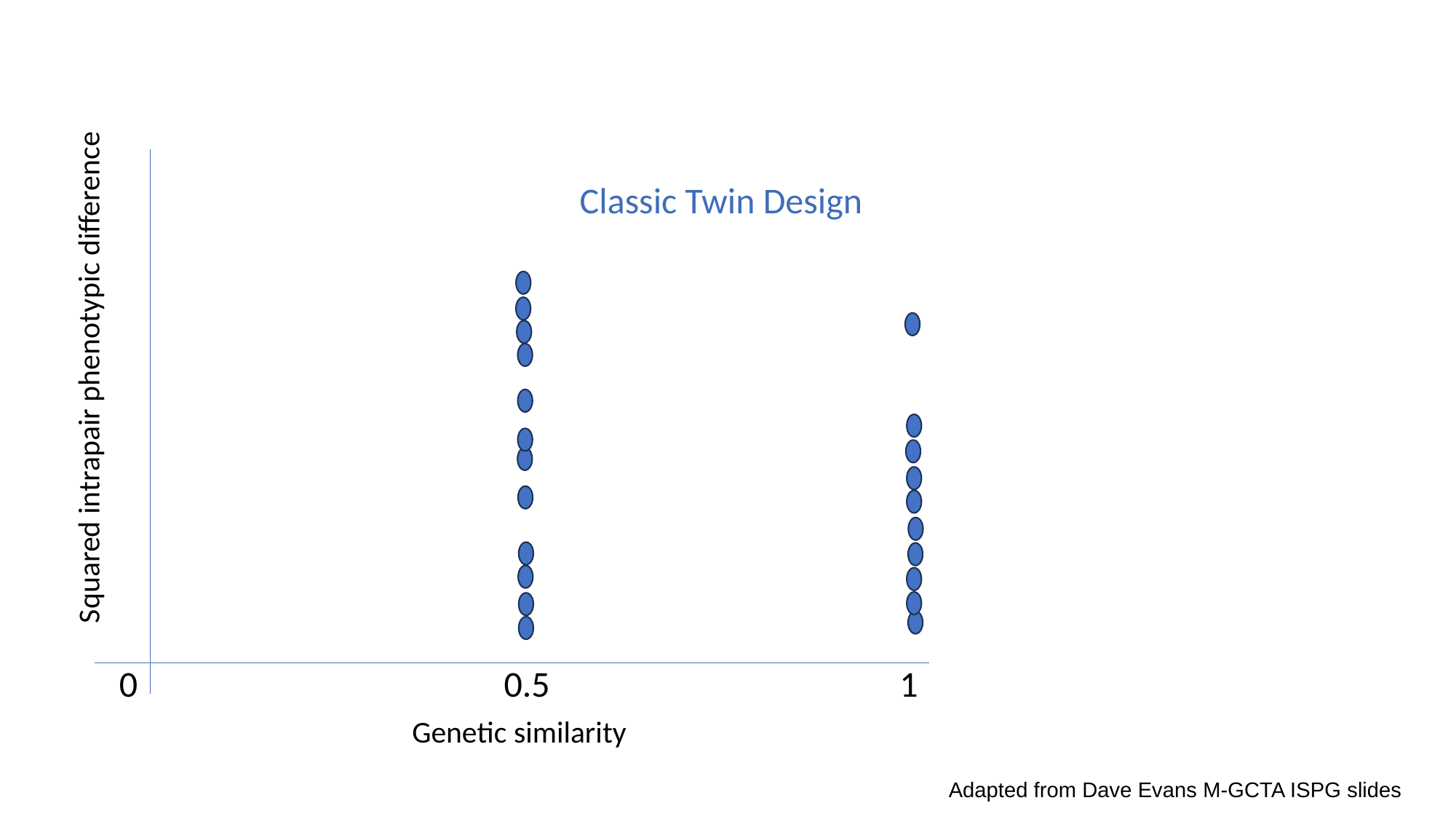

Classic Twin Design

Squared intrapair phenotypic difference

0			       0.5				  1
Genetic similarity
Adapted from Dave Evans M-GCTA ISPG slides